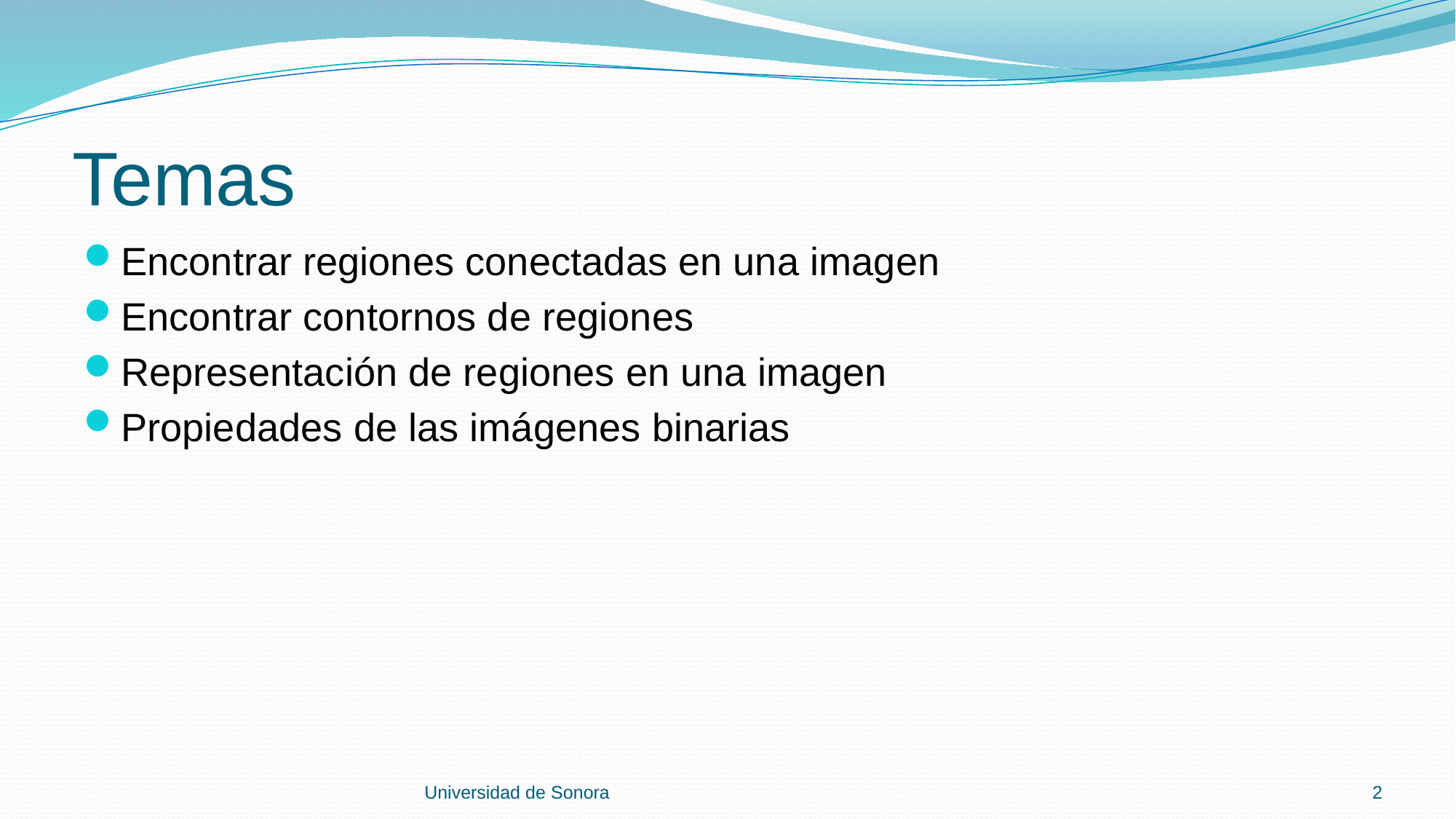

# Temas
Encontrar regiones conectadas en una imagen
Encontrar contornos de regiones
Representación de regiones en una imagen
Propiedades de las imágenes binarias
Universidad de Sonora
2